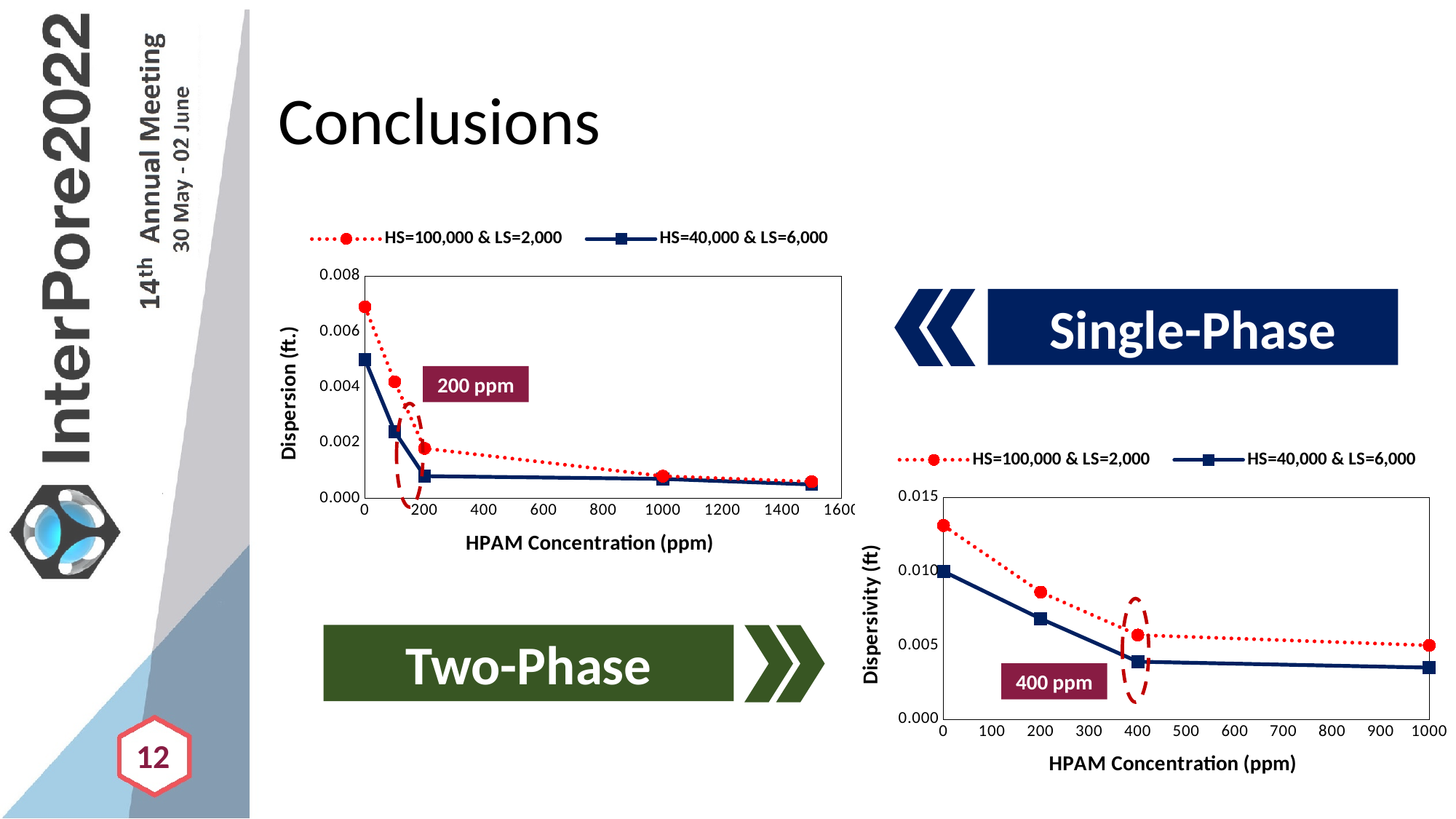

# Conclusions

### Chart

| Category | HS=100,000 & LS=2,000 | HS=40,000 & LS=6,000 |
|---|---|---|

Single-Phase
200 ppm

### Chart

| Category | HS=100,000 & LS=2,000 | HS=40,000 & LS=6,000 |
|---|---|---|

Two-Phase

400 ppm
12